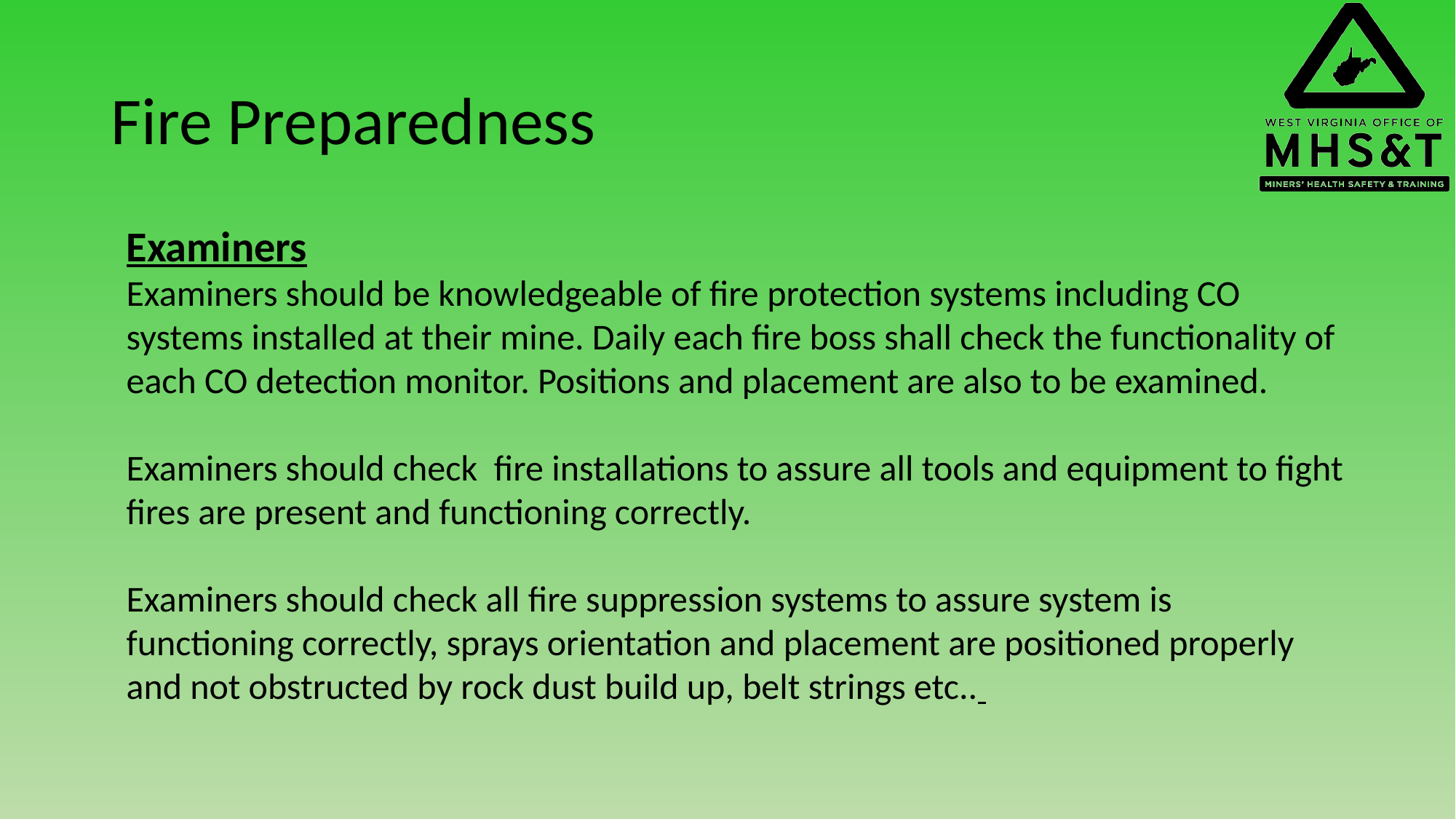

# Fire Preparedness
Examiners
Examiners should be knowledgeable of fire protection systems including CO systems installed at their mine. Daily each fire boss shall check the functionality of each CO detection monitor. Positions and placement are also to be examined.

Examiners should check  fire installations to assure all tools and equipment to fight fires are present and functioning correctly.

Examiners should check all fire suppression systems to assure system is functioning correctly, sprays orientation and placement are positioned properly and not obstructed by rock dust build up, belt strings etc..